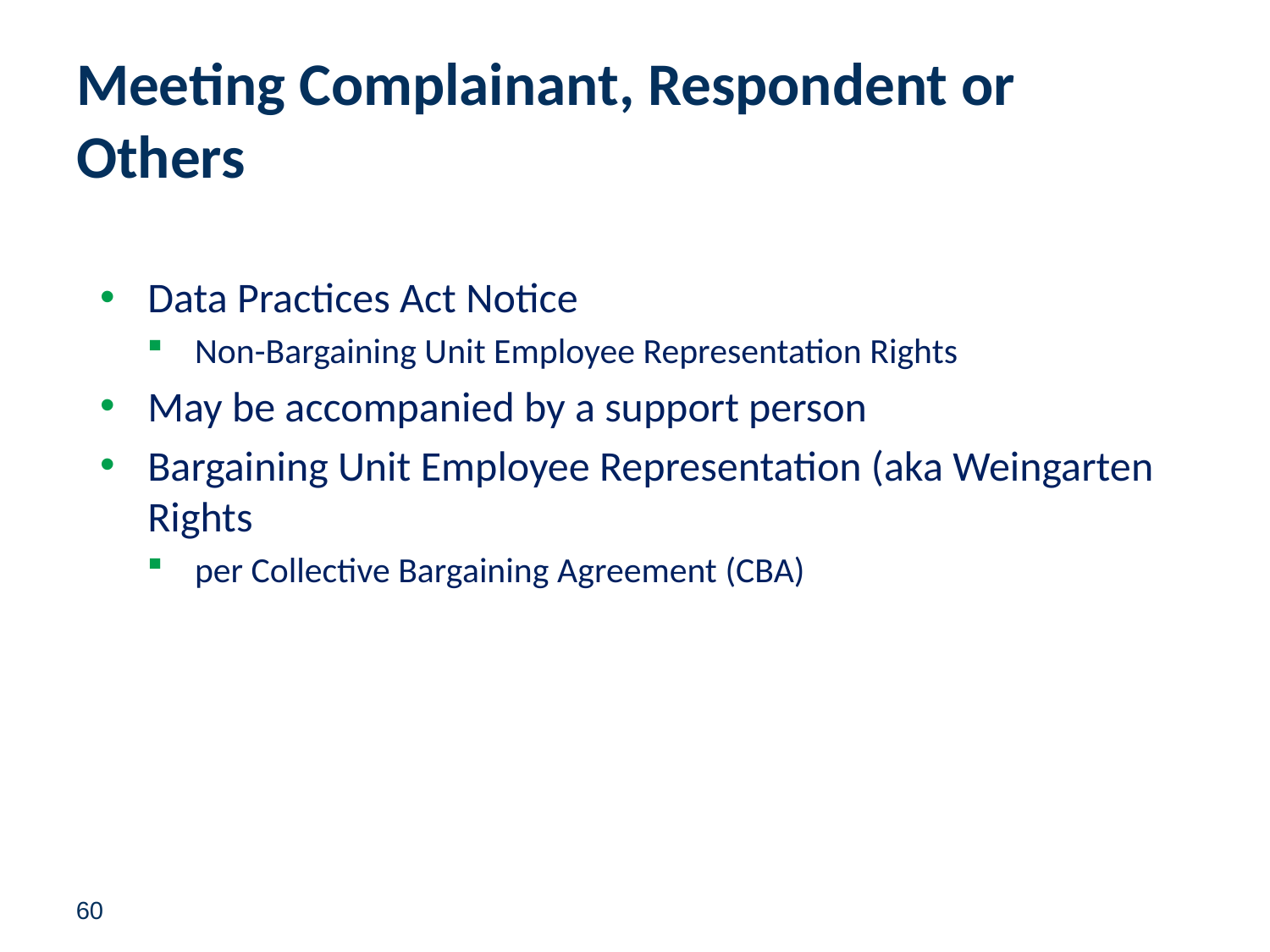

# Meeting Complainant, Respondent or Others
Data Practices Act Notice
Non-Bargaining Unit Employee Representation Rights
May be accompanied by a support person
Bargaining Unit Employee Representation (aka Weingarten Rights
per Collective Bargaining Agreement (CBA)